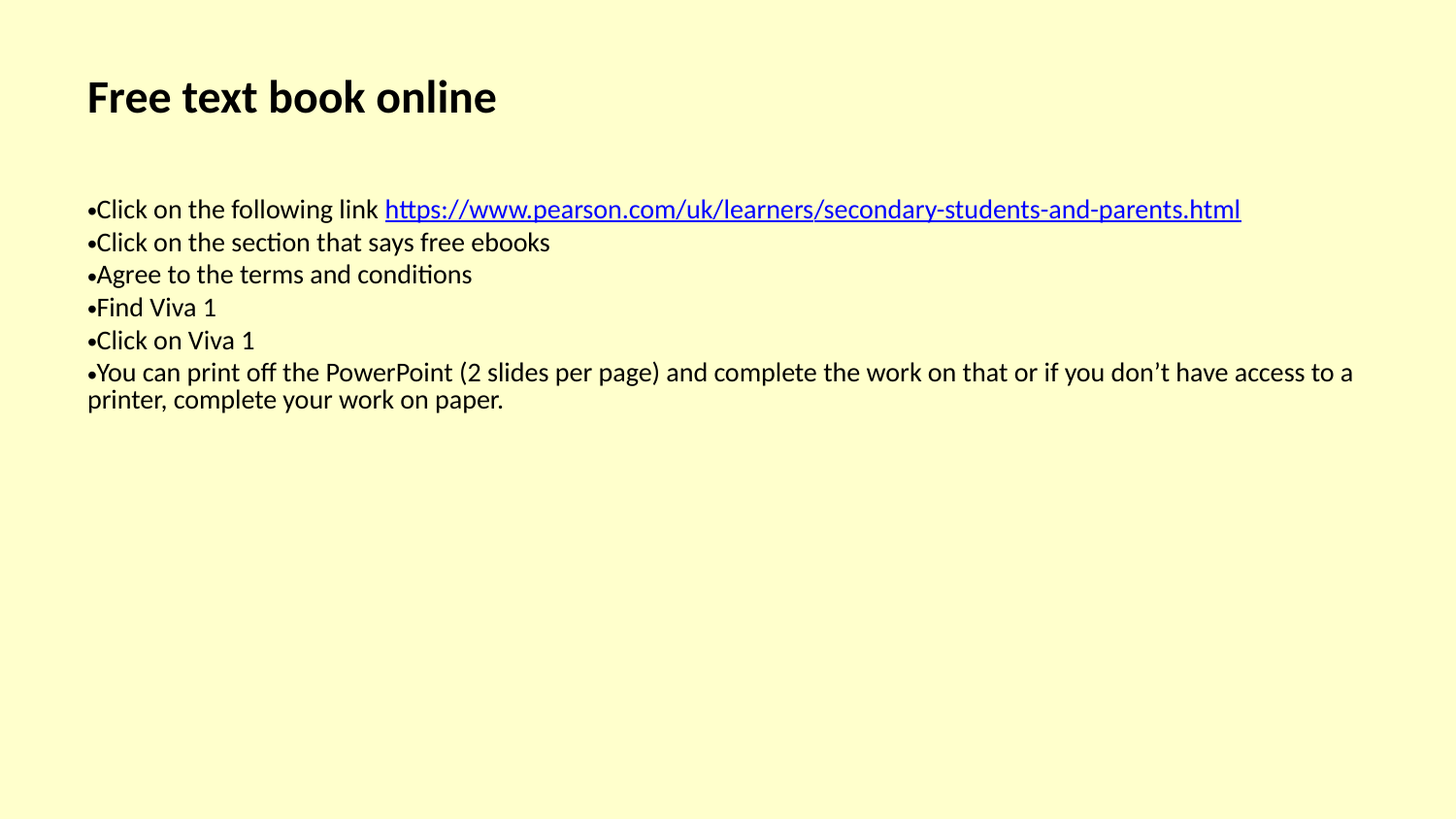

# Free text book online
Click on the following link https://www.pearson.com/uk/learners/secondary-students-and-parents.html
Click on the section that says free ebooks
Agree to the terms and conditions
Find Viva 1
Click on Viva 1
You can print off the PowerPoint (2 slides per page) and complete the work on that or if you don’t have access to a printer, complete your work on paper.